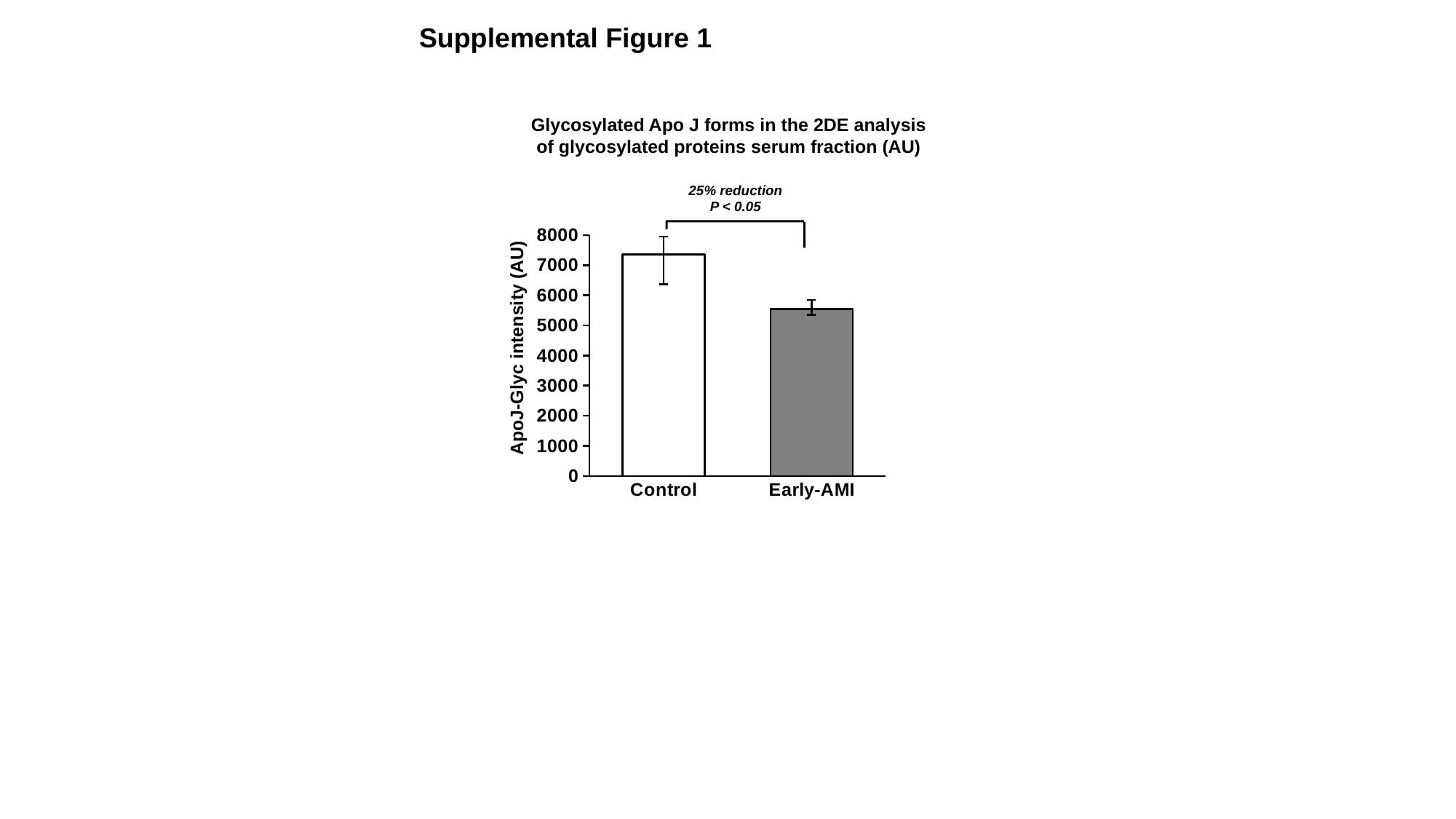

Supplemental Figure 1
Glycosylated Apo J forms in the 2DE analysis of glycosylated proteins serum fraction (AU)
25% reduction
P < 0.05

### Chart

| Category |  |
|---|---|
| Control | 7360.0 |
| Early-AMI | 5553.0 |

ApoJ-Glyc intensity (AU)